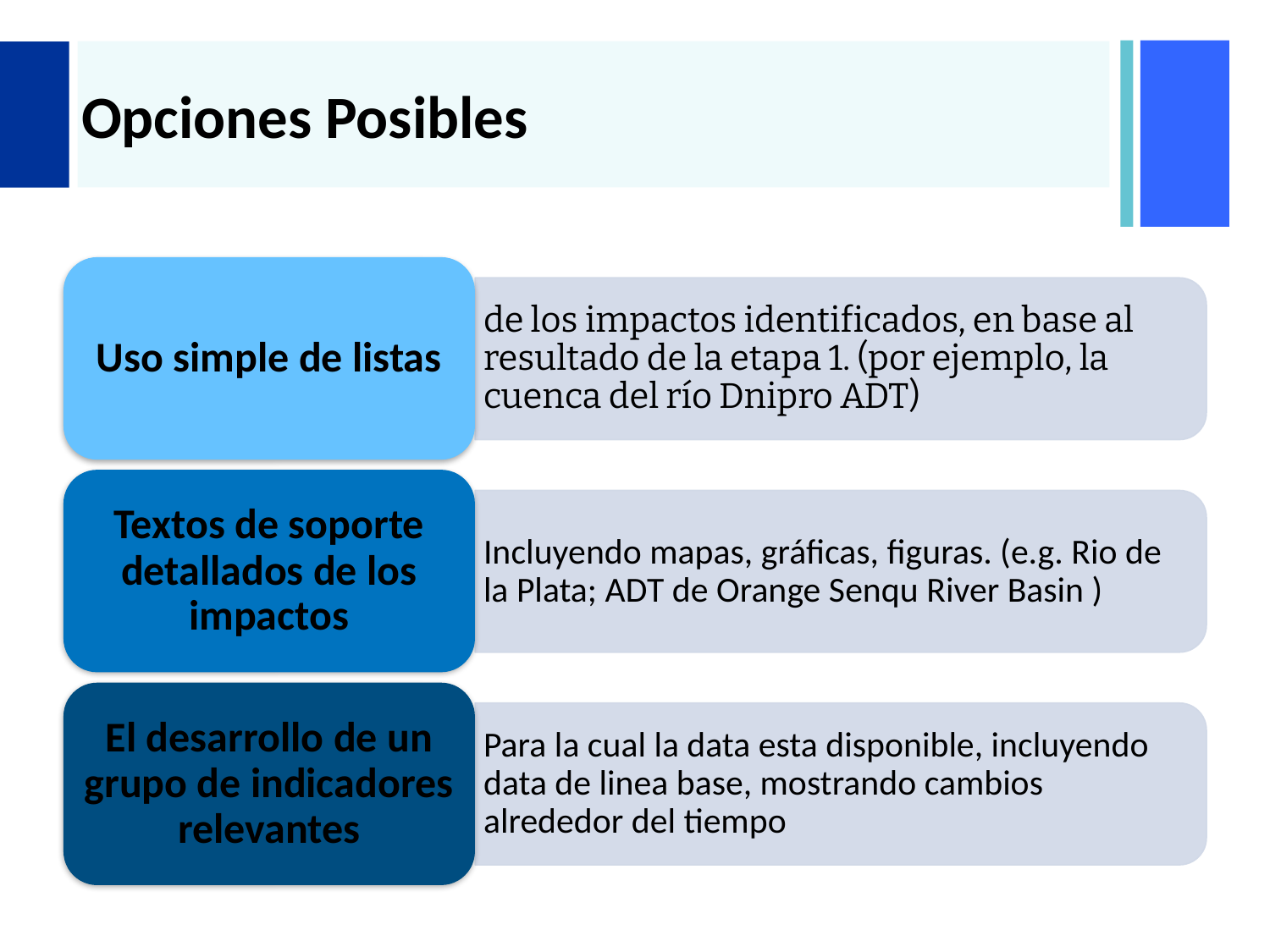

# Opciones Posibles

Uso simple de listas

de los impactos identificados, en base al resultado de la etapa 1. (por ejemplo, la cuenca del río Dnipro ADT)

Textos de soporte detallados de los impactos

Incluyendo mapas, gráficas, figuras. (e.g. Rio de la Plata; ADT de Orange Senqu River Basin )

El desarrollo de un grupo de indicadores relevantes

Para la cual la data esta disponible, incluyendo data de linea base, mostrando cambios alrededor del tiempo